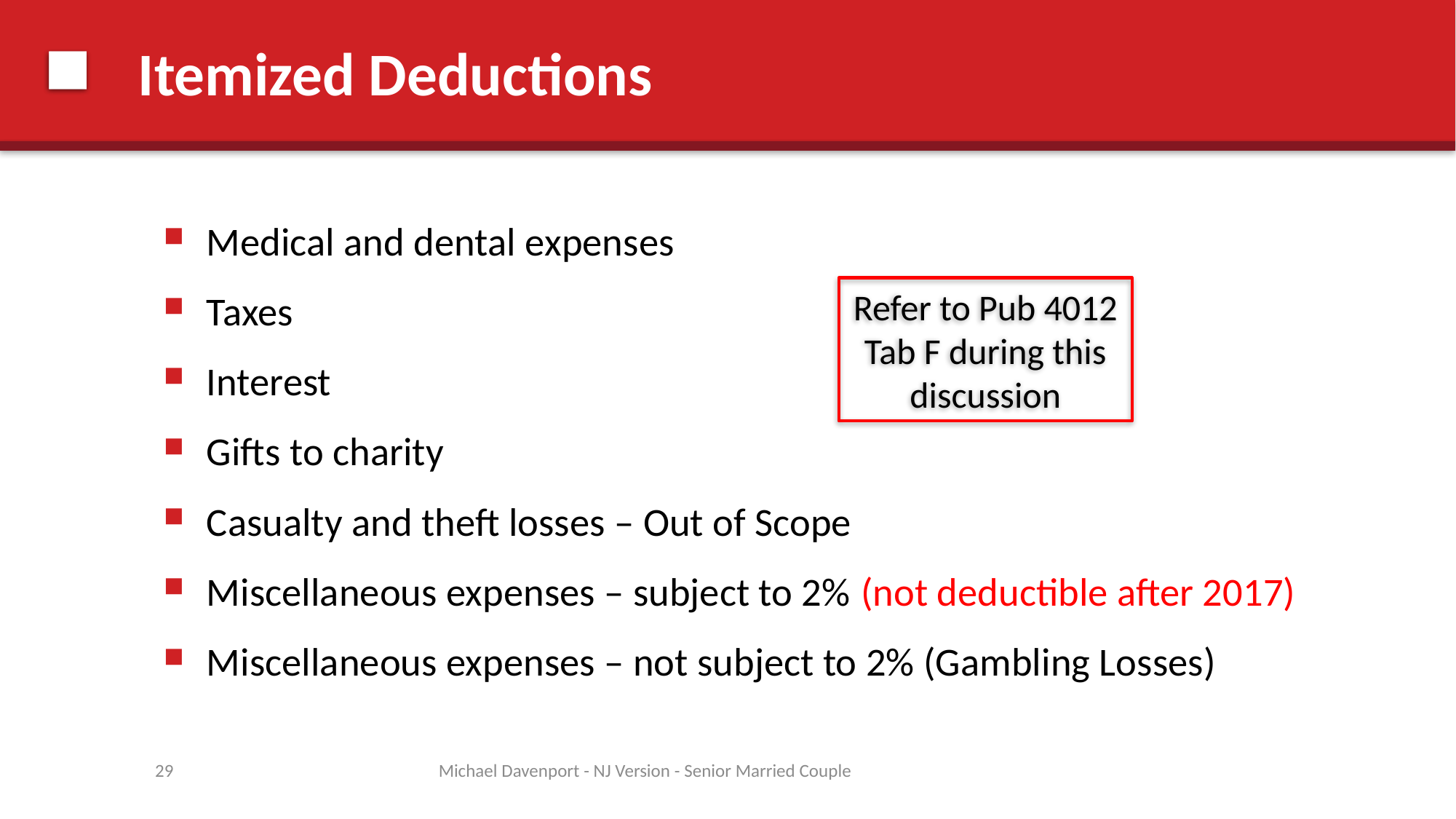

# Itemized Deductions
Medical and dental expenses
Taxes
Interest
Gifts to charity
Casualty and theft losses – Out of Scope
Miscellaneous expenses – subject to 2% (not deductible after 2017)
Miscellaneous expenses – not subject to 2% (Gambling Losses)

Refer to Pub 4012 Tab F during this discussion
29
Michael Davenport - NJ Version - Senior Married Couple